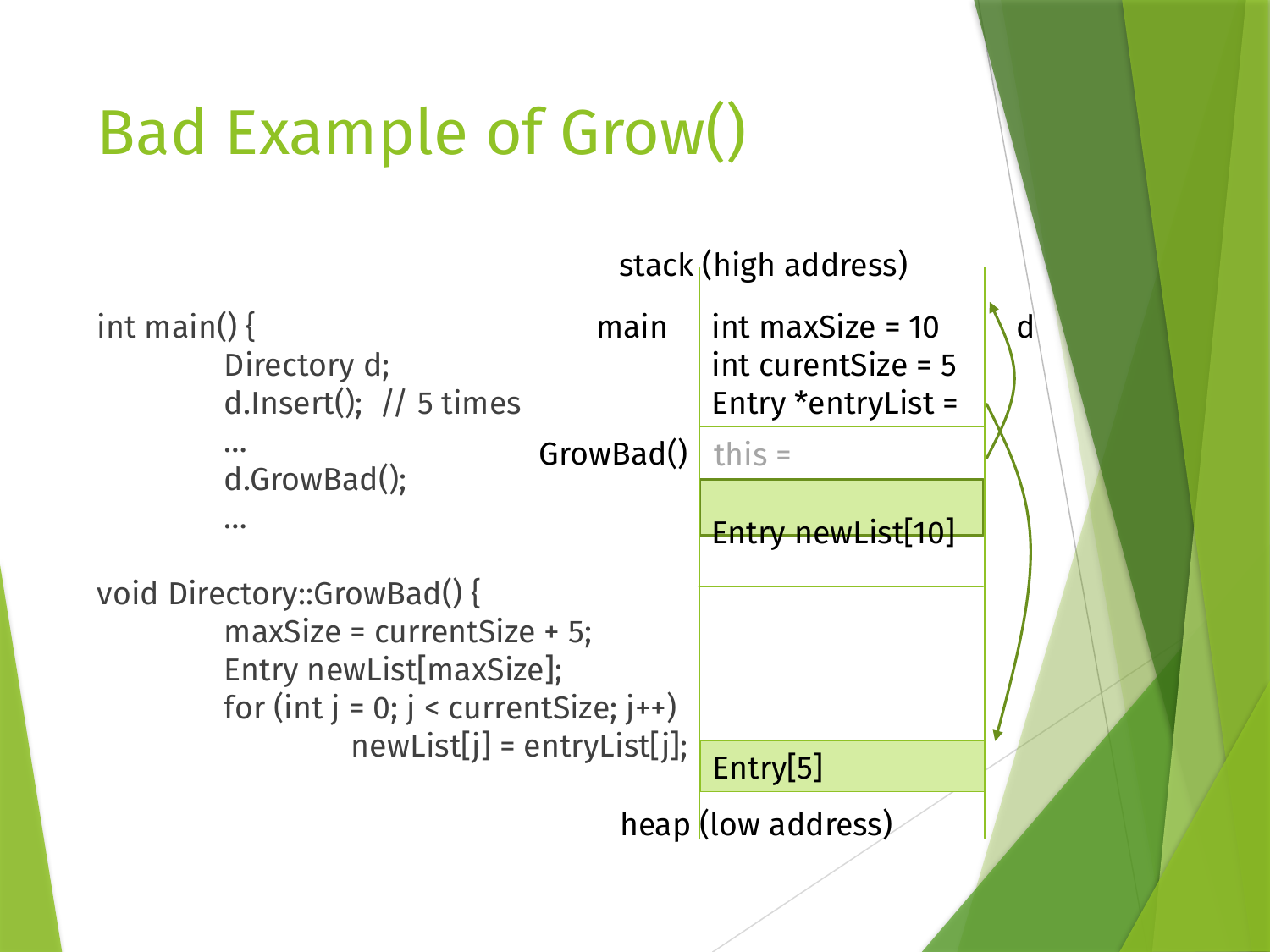

# Bad Example of Grow()
stack (high address)
main
int maxSize = 10
int curentSize = 5
Entry *entryList =
d
int main() {
	Directory d;
	d.Insert();  // 5 times
	…
	d.GrowBad();
	…

void Directory::GrowBad() {
	maxSize = currentSize + 5;
	Entry newList[maxSize];
	for (int j = 0; j < currentSize; j++)
		newList[j] = entryList[j];

GrowBad()
this =

Entry newList[10]
Entry[5]
heap (low address)